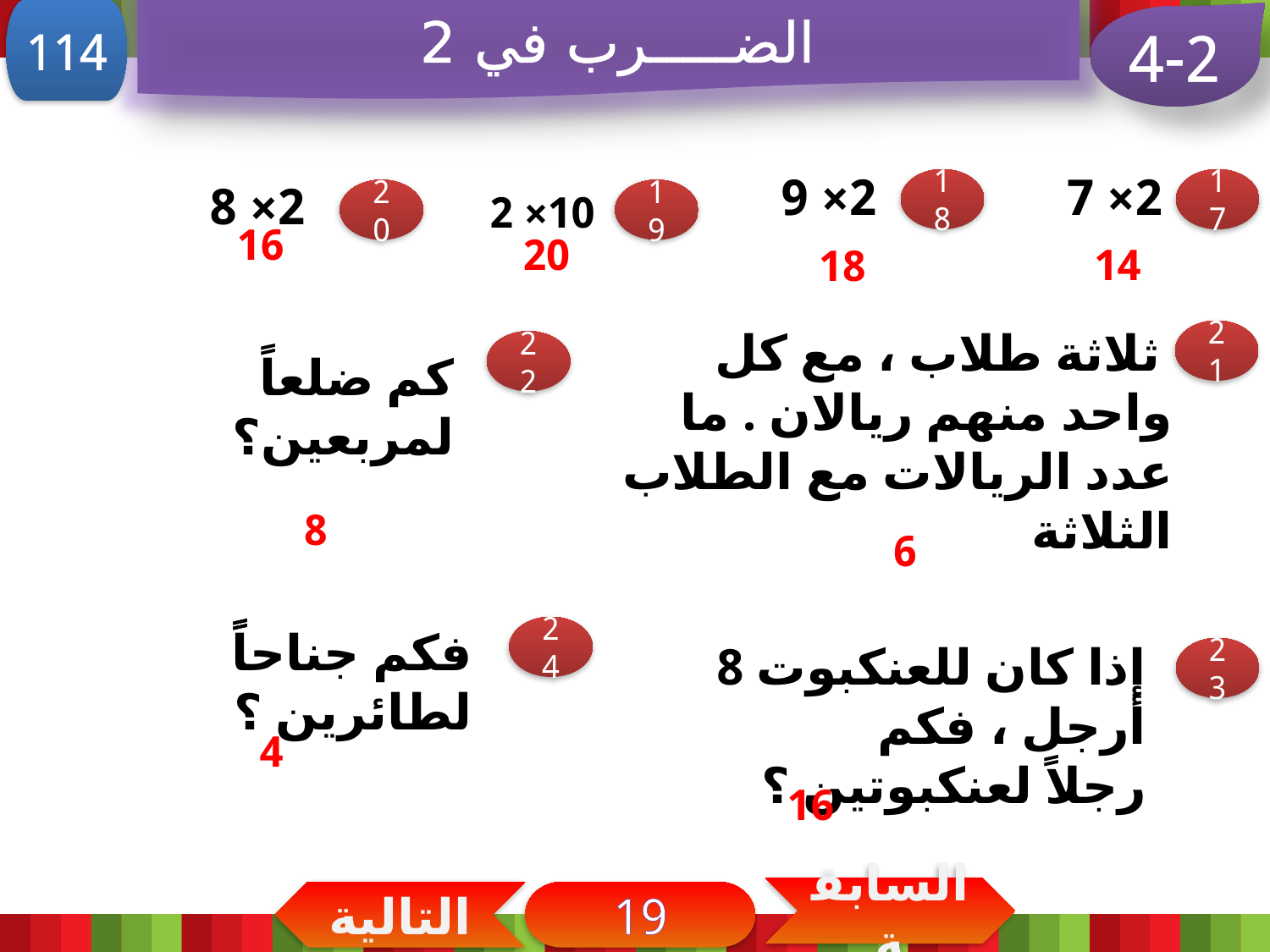

الضـــــرب في 2
114
4-2
2× 9
2× 7
2× 8
18
17
10× 2
20
19
16
20
14
18
 ثلاثة طلاب ، مع كل واحد منهم ريالان . ما عدد الريالات مع الطلاب الثلاثة
21
22
كم ضلعاً لمربعين؟
8
6
فكم جناحاًً لطائرين ؟
24
إذا كان للعنكبوت 8 أرجل ، فكم
رجلاً لعنكبوتين ؟
23
4
16

السابقة

التالية

19